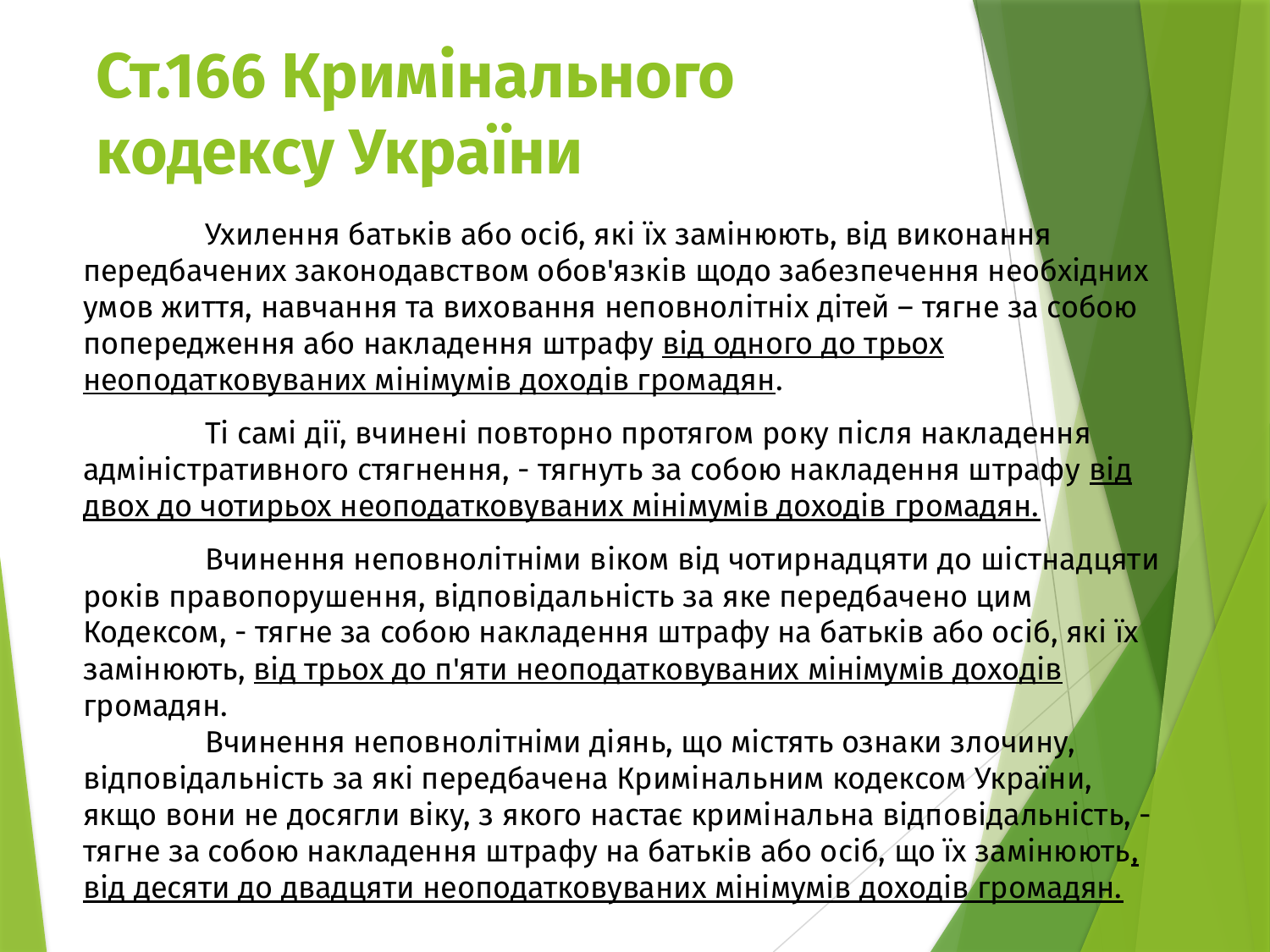

# Ст.166 Кримінального кодексу України
	Ухилення батьків або осіб, які їх замінюють, від виконання передбачених законодавством обов'язків щодо забезпечення необхідних умов життя, навчання та виховання неповнолітніх дітей – тягне за собою попередження або накладення штрафу від одного до трьох неоподатковуваних мінімумів доходів громадян.
	Ті самі дії, вчинені повторно протягом року після накладення адміністративного стягнення, - тягнуть за собою накладення штрафу від двох до чотирьох неоподатковуваних мінімумів доходів громадян.
	Вчинення неповнолітніми віком від чотирнадцяти до шістнадцяти років правопорушення, відповідальність за яке передбачено цим Кодексом, - тягне за собою накладення штрафу на батьків або осіб, які їх замінюють, від трьох до п'яти неоподатковуваних мінімумів доходів громадян.
	Вчинення неповнолітніми діянь, що містять ознаки злочину, відповідальність за які передбачена Кримінальним кодексом України, якщо вони не досягли віку, з якого настає кримінальна відповідальність, - тягне за собою накладення штрафу на батьків або осіб, що їх замінюють, від десяти до двадцяти неоподатковуваних мінімумів доходів громадян.